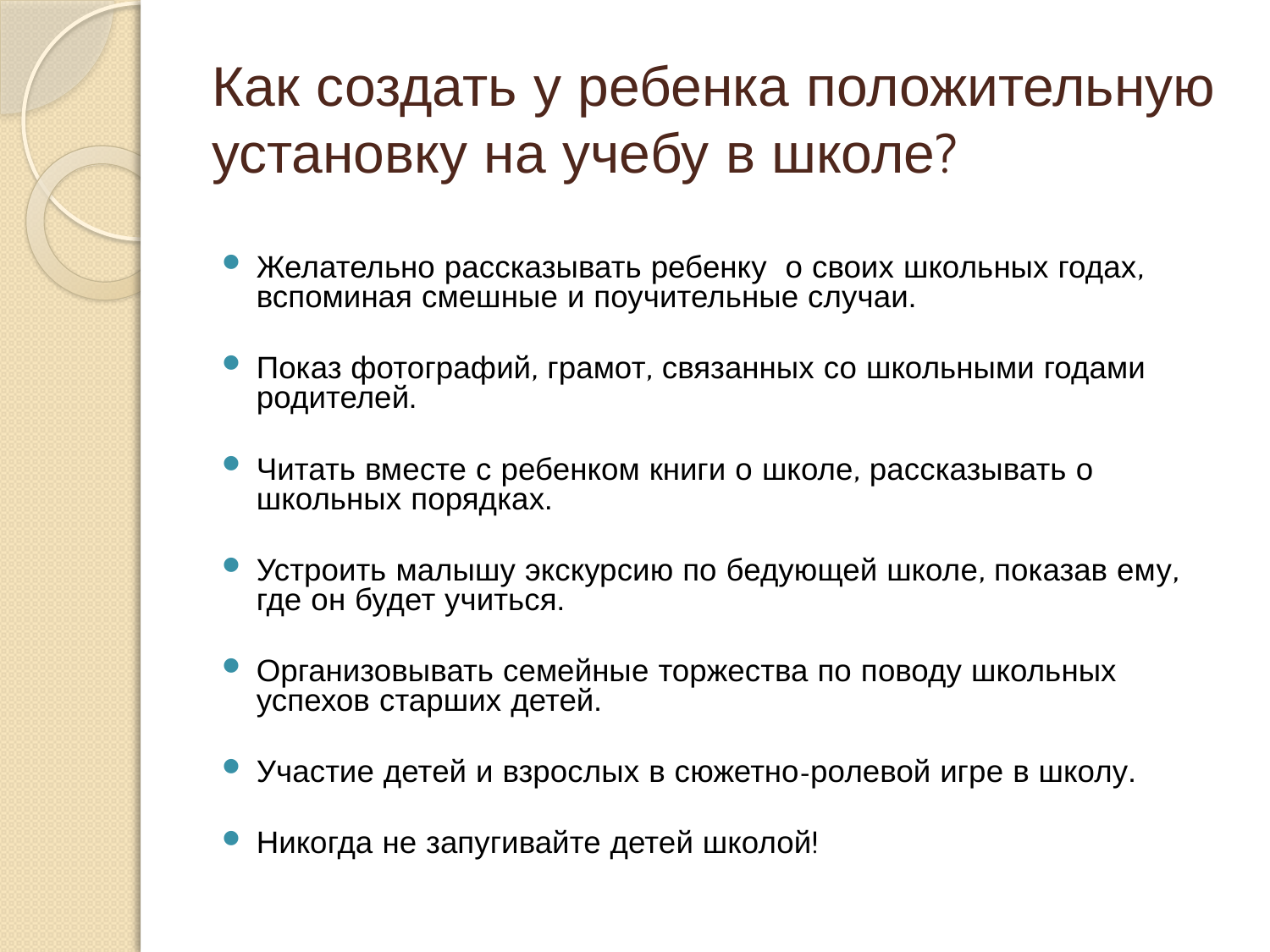

# Как создать у ребенка положительную установку на учебу в школе?
Желательно рассказывать ребенку  о своих школьных годах, вспоминая смешные и поучительные случаи.

Показ фотографий, грамот, связанных со школьными годами родителей.

Читать вместе с ребенком книги о школе, рассказывать о школьных порядках.

Устроить малышу экскурсию по бедующей школе, показав ему, где он будет учиться.

Организовывать семейные торжества по поводу школьных успехов старших детей.

Участие детей и взрослых в сюжетно-ролевой игре в школу.

Никогда не запугивайте детей школой!